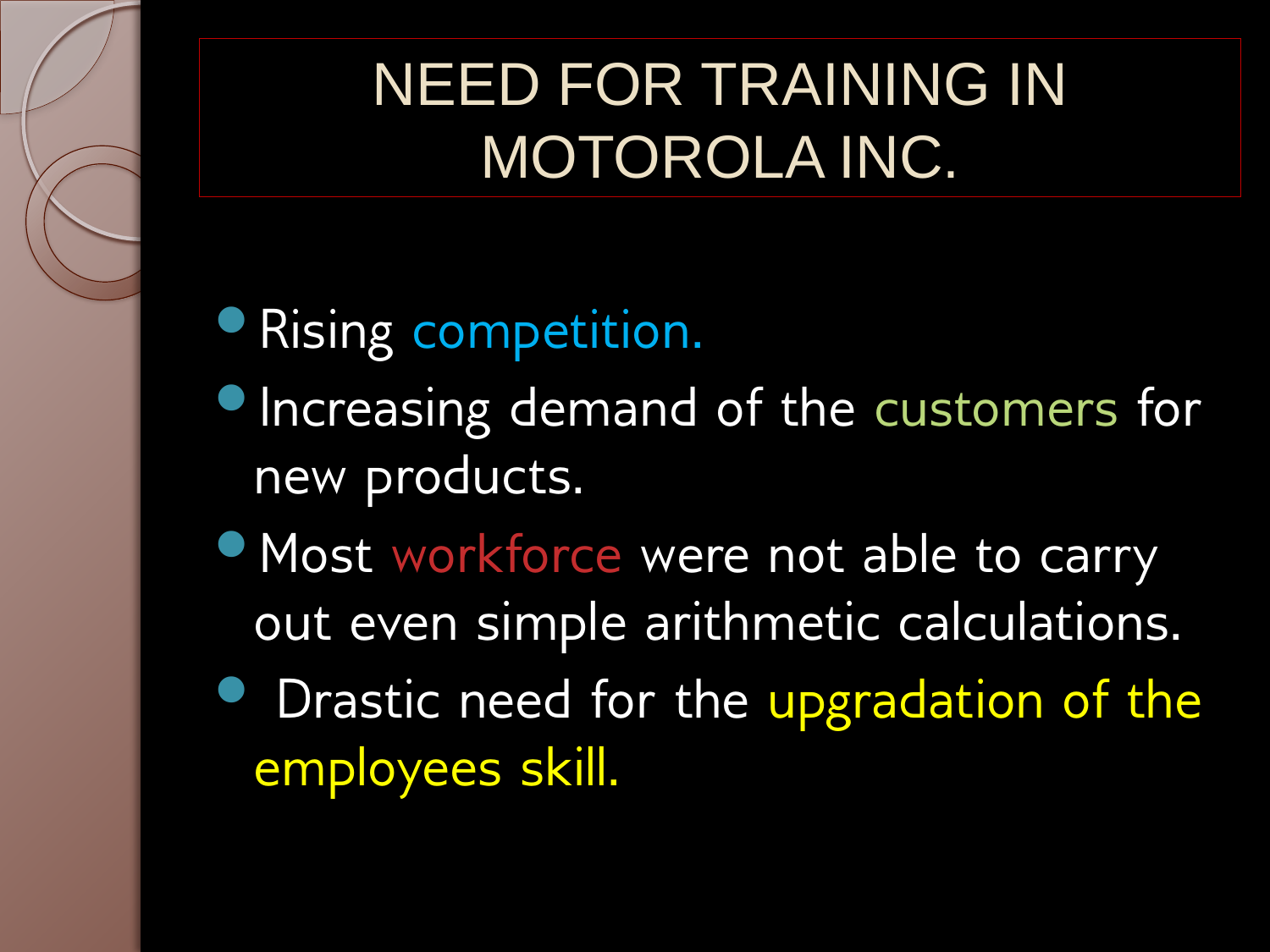

# NEED FOR TRAINING IN MOTOROLA INC.
Rising competition.
Increasing demand of the customers for new products.
Most workforce were not able to carry out even simple arithmetic calculations.
 Drastic need for the upgradation of the employees skill.